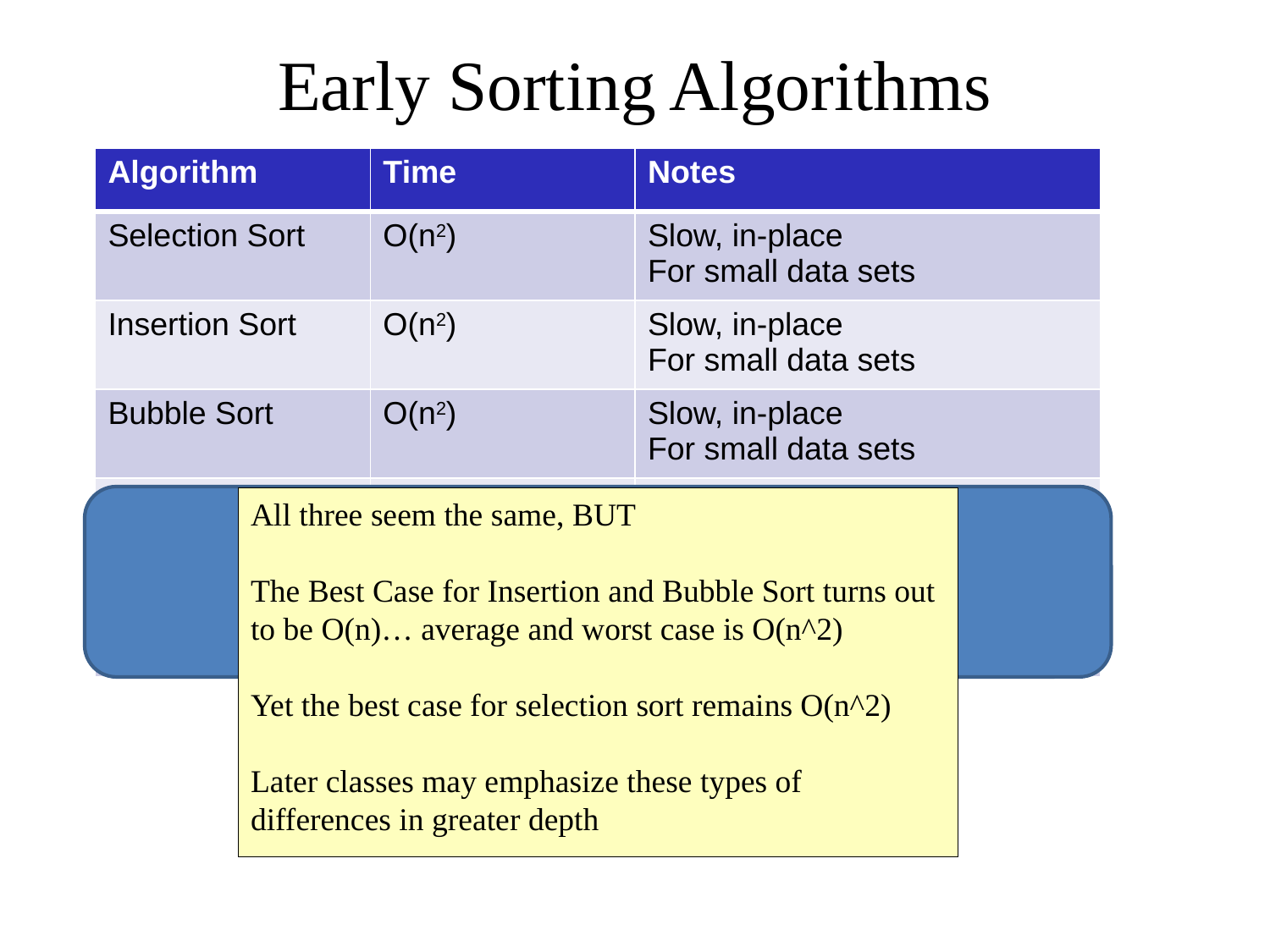

# Early Sorting Algorithms

| Algorithm | Time | Notes |
| --- | --- | --- |
| Selection Sort | O(n2) | Slow, in-place For small data sets |
| Insertion Sort | O(n2) | Slow, in-place For small data sets |
| Bubble Sort | O(n2) | Slow, in-place For small data sets |
| Heap Sort | O(nlog n) | Fast, in-place For large data sets |
| Merge Sort | O(nlogn) | Fast, sequential data access For huge data sets |

All three seem the same, BUT

The Best Case for Insertion and Bubble Sort turns out to be O(n)… average and worst case is O(n^2)

Yet the best case for selection sort remains O(n^2)

Later classes may emphasize these types of differences in greater depth